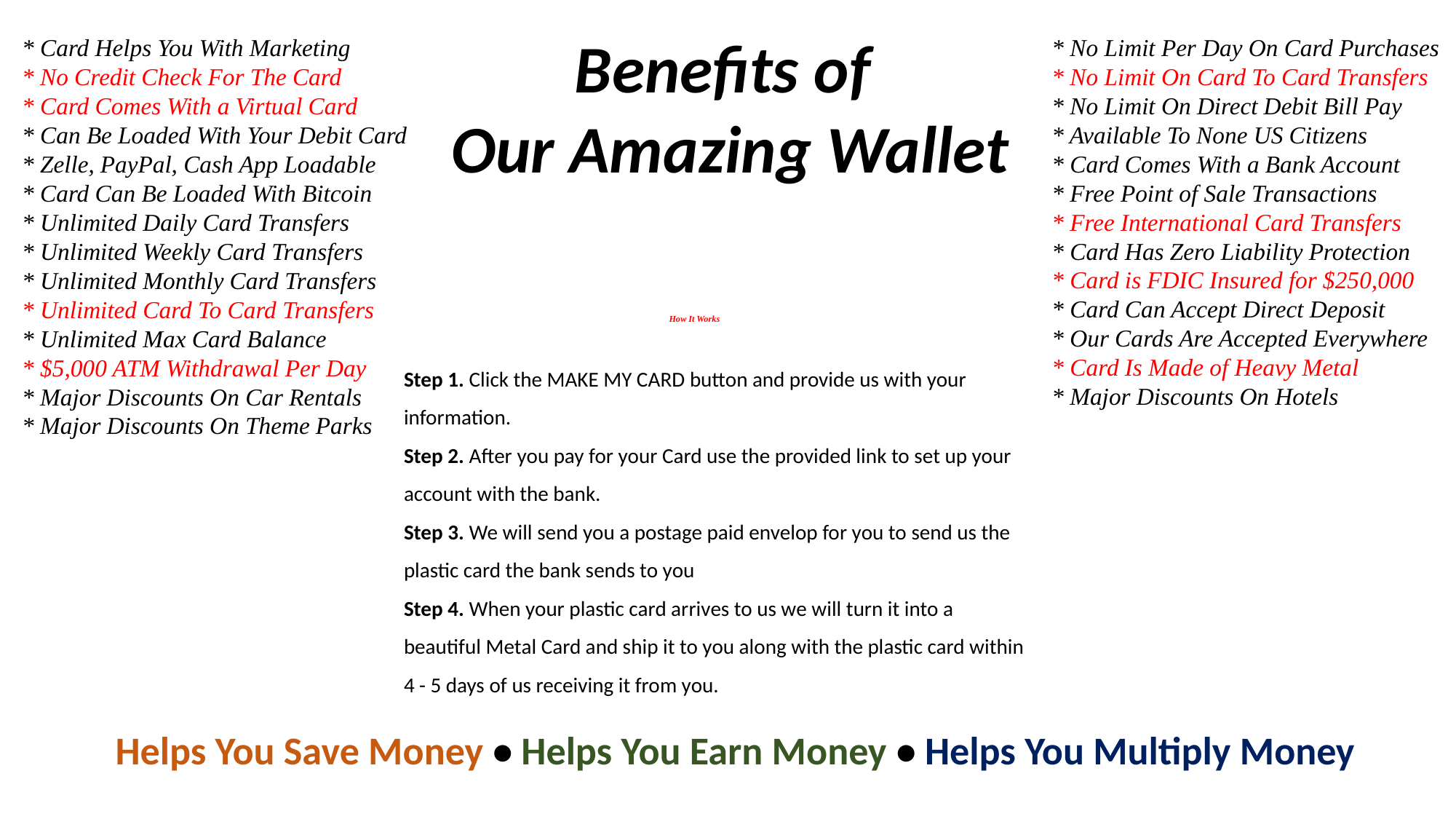

Benefits of
Our Amazing Wallet
* No Limit Per Day On Card Purchases
* No Limit On Card To Card Transfers
* No Limit On Direct Debit Bill Pay
* Available To None US Citizens
* Card Comes With a Bank Account
* Free Point of Sale Transactions
* Free International Card Transfers
* Card Has Zero Liability Protection
* Card is FDIC Insured for $250,000
* Card Can Accept Direct Deposit
* Our Cards Are Accepted Everywhere
* Card Is Made of Heavy Metal
* Major Discounts On Hotels

* Card Helps You With Marketing
* No Credit Check For The Card
* Card Comes With a Virtual Card
* Can Be Loaded With Your Debit Card
* Zelle, PayPal, Cash App Loadable
* Card Can Be Loaded With Bitcoin
* Unlimited Daily Card Transfers
* Unlimited Weekly Card Transfers
* Unlimited Monthly Card Transfers
* Unlimited Card To Card Transfers
* Unlimited Max Card Balance
* $5,000 ATM Withdrawal Per Day
* Major Discounts On Car Rentals
* Major Discounts On Theme Parks

# How It Works
Step 1. Click the MAKE MY CARD button and provide us with your information.
Step 2. After you pay for your Card use the provided link to set up your account with the bank.
Step 3. We will send you a postage paid envelop for you to send us the plastic card the bank sends to you
Step 4. When your plastic card arrives to us we will turn it into a beautiful Metal Card and ship it to you along with the plastic card within 4 - 5 days of us receiving it from you.
Helps You Save Money • Helps You Earn Money • Helps You Multiply Money